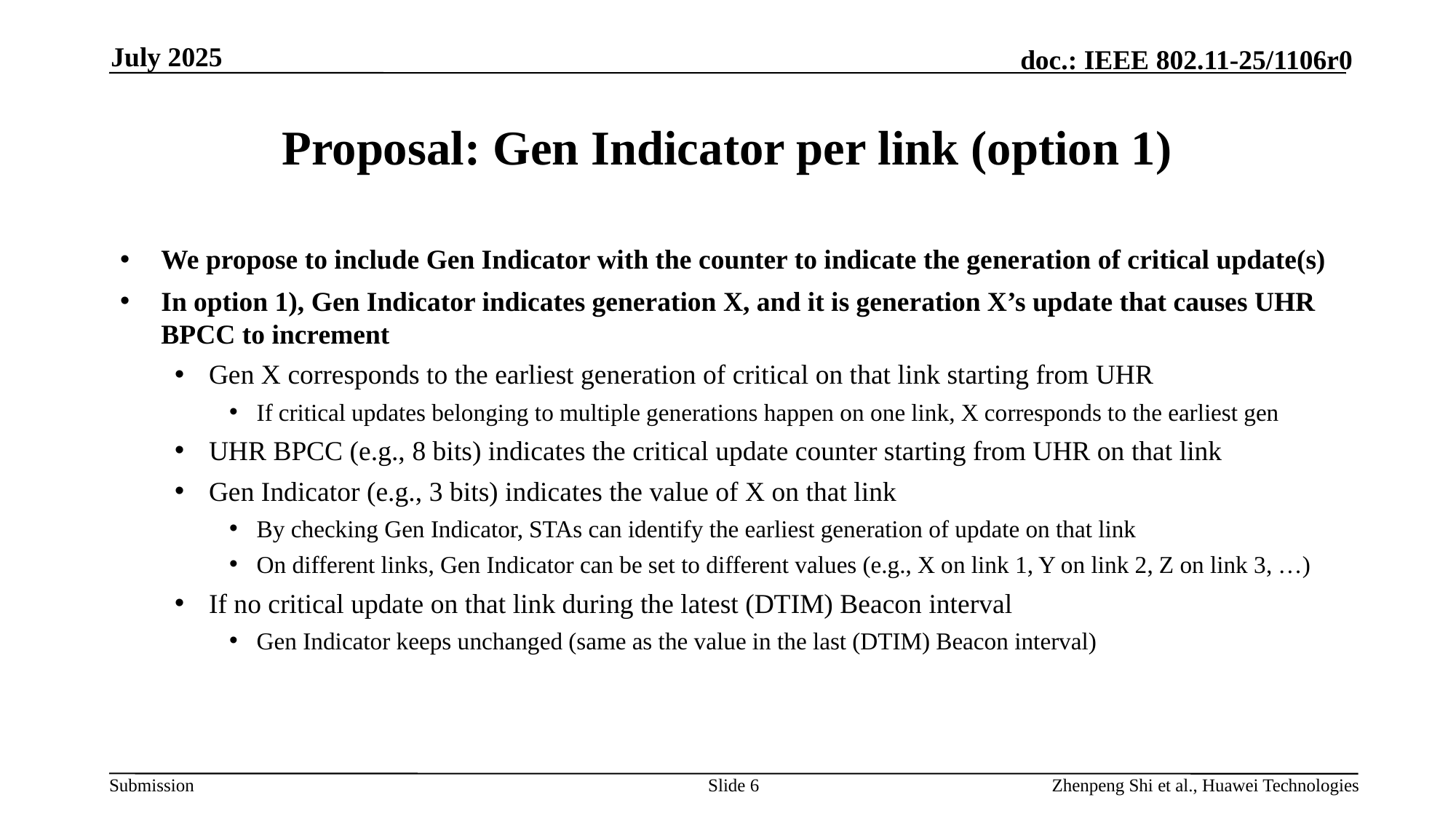

July 2025
# Proposal: Gen Indicator per link (option 1)
We propose to include Gen Indicator with the counter to indicate the generation of critical update(s)
In option 1), Gen Indicator indicates generation X, and it is generation X’s update that causes UHR BPCC to increment
Gen X corresponds to the earliest generation of critical on that link starting from UHR
If critical updates belonging to multiple generations happen on one link, X corresponds to the earliest gen
UHR BPCC (e.g., 8 bits) indicates the critical update counter starting from UHR on that link
Gen Indicator (e.g., 3 bits) indicates the value of X on that link
By checking Gen Indicator, STAs can identify the earliest generation of update on that link
On different links, Gen Indicator can be set to different values (e.g., X on link 1, Y on link 2, Z on link 3, …)
If no critical update on that link during the latest (DTIM) Beacon interval
Gen Indicator keeps unchanged (same as the value in the last (DTIM) Beacon interval)

Slide 6
Zhenpeng Shi et al., Huawei Technologies